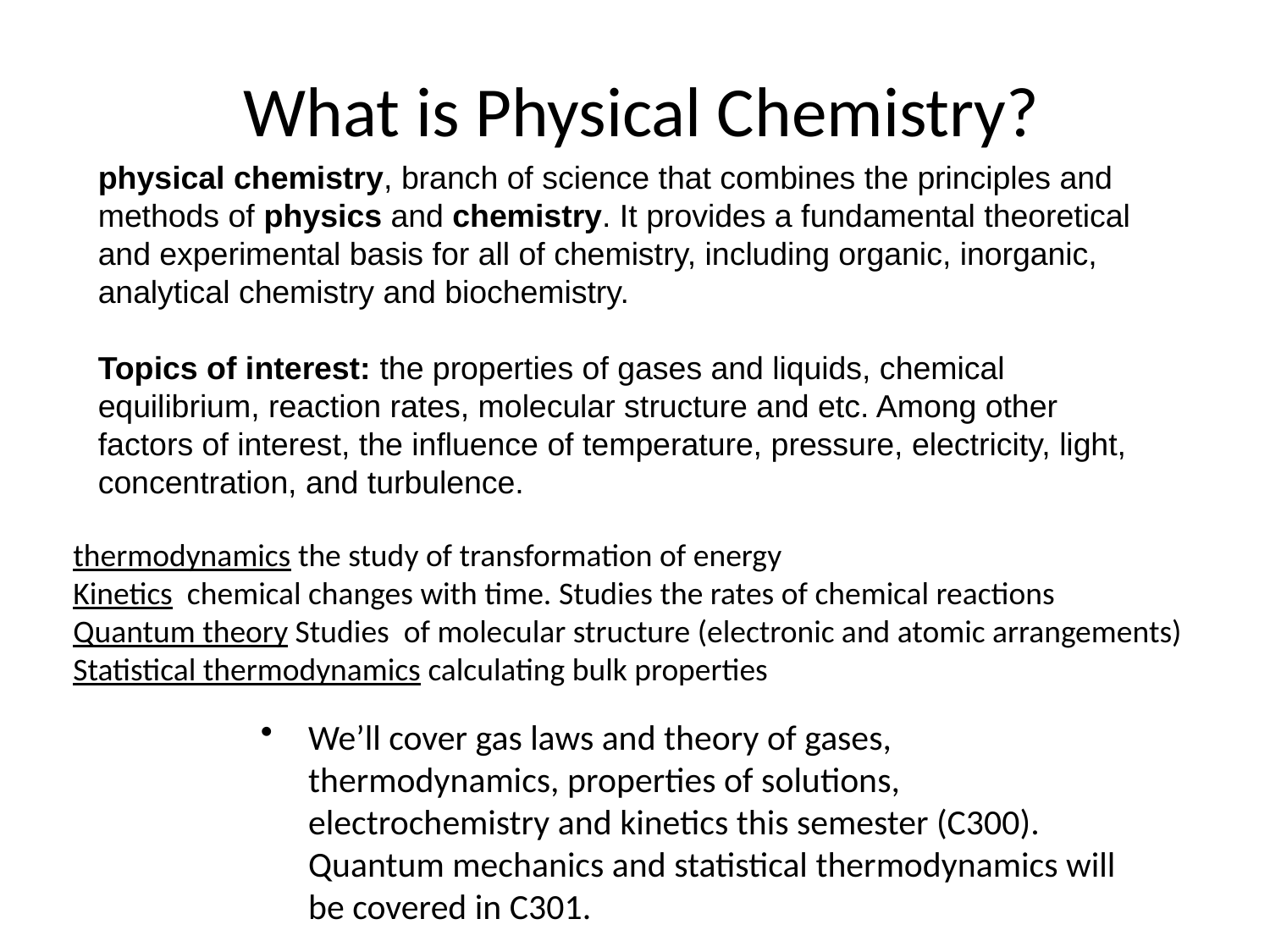

What is Physical Chemistry?
physical chemistry, branch of science that combines the principles and methods of physics and chemistry. It provides a fundamental theoretical and experimental basis for all of chemistry, including organic, inorganic, analytical chemistry and biochemistry.

Topics of interest: the properties of gases and liquids, chemical equilibrium, reaction rates, molecular structure and etc. Among other factors of interest, the influence of temperature, pressure, electricity, light, concentration, and turbulence.
thermodynamics the study of transformation of energy
Kinetics  chemical changes with time. Studies the rates of chemical reactions
Quantum theory Studies  of molecular structure (electronic and atomic arrangements)
Statistical thermodynamics calculating bulk properties
We’ll cover gas laws and theory of gases, thermodynamics, properties of solutions, electrochemistry and kinetics this semester (C300). Quantum mechanics and statistical thermodynamics will be covered in C301.